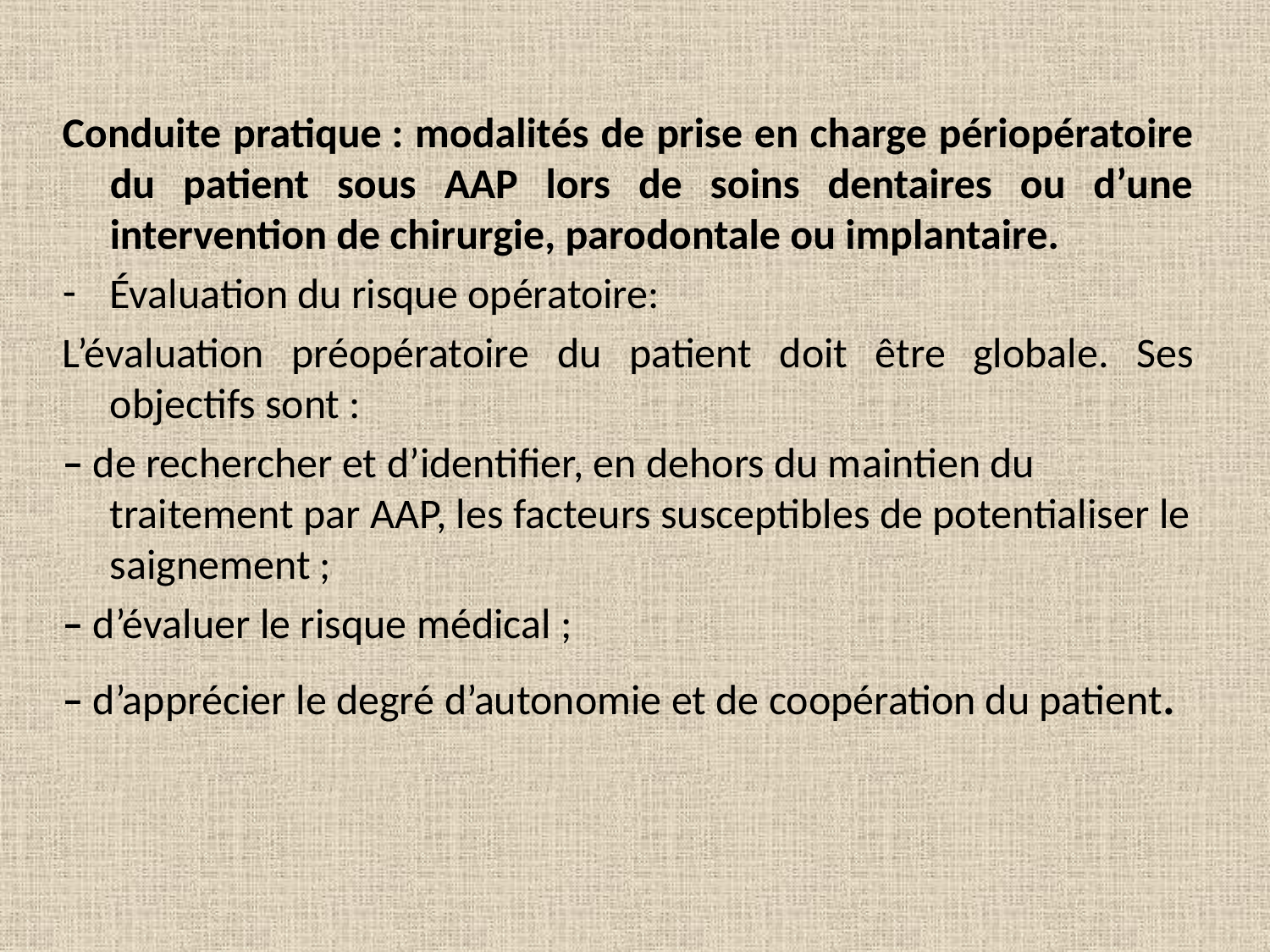

Conduite pratique : modalités de prise en charge périopératoire du patient sous AAP lors de soins dentaires ou d’une intervention de chirurgie, parodontale ou implantaire.
Évaluation du risque opératoire:
L’évaluation préopératoire du patient doit être globale. Ses objectifs sont :
– de rechercher et d’identifier, en dehors du maintien du traitement par AAP, les facteurs susceptibles de potentialiser le saignement ;
– d’évaluer le risque médical ;
– d’apprécier le degré d’autonomie et de coopération du patient.